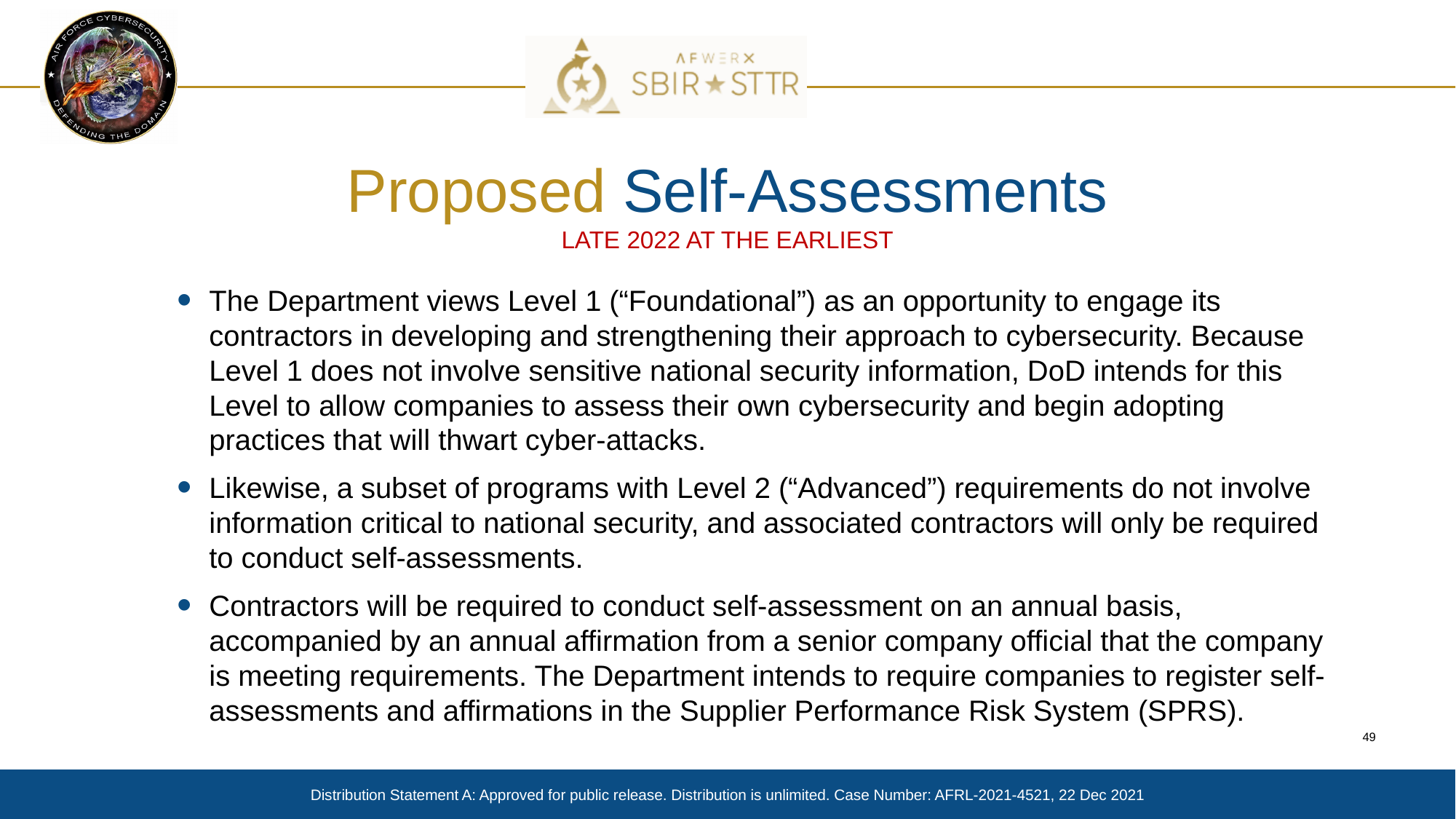

# Proposed Self-Assessments LATE 2022 AT THE EARLIEST
The Department views Level 1 (“Foundational”) as an opportunity to engage its contractors in developing and strengthening their approach to cybersecurity. Because Level 1 does not involve sensitive national security information, DoD intends for this Level to allow companies to assess their own cybersecurity and begin adopting practices that will thwart cyber-attacks.
Likewise, a subset of programs with Level 2 (“Advanced”) requirements do not involve information critical to national security, and associated contractors will only be required to conduct self-assessments.
Contractors will be required to conduct self-assessment on an annual basis, accompanied by an annual affirmation from a senior company official that the company is meeting requirements. The Department intends to require companies to register self-assessments and affirmations in the Supplier Performance Risk System (SPRS).

Distribution Statement A: Approved for public release. Distribution is unlimited. Case Number: AFRL-2021-4521, 22 Dec 2021